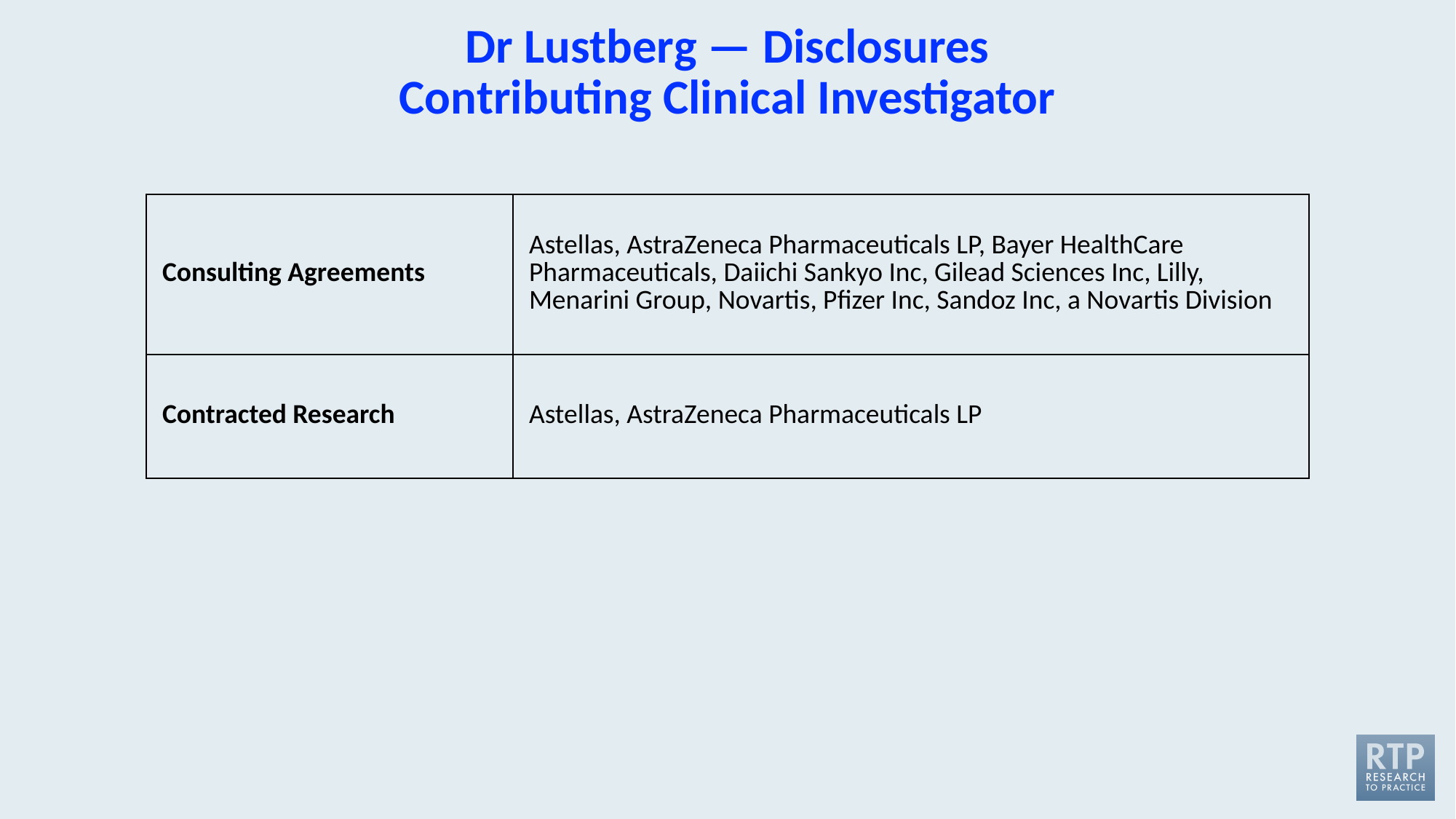

# Dr Lustberg — Disclosures Contributing Clinical Investigator
| Consulting Agreements | Astellas, AstraZeneca Pharmaceuticals LP, Bayer HealthCare Pharmaceuticals, Daiichi Sankyo Inc, Gilead Sciences Inc, Lilly, Menarini Group, Novartis, Pfizer Inc, Sandoz Inc, a Novartis Division |
| --- | --- |
| Contracted Research | Astellas, AstraZeneca Pharmaceuticals LP |